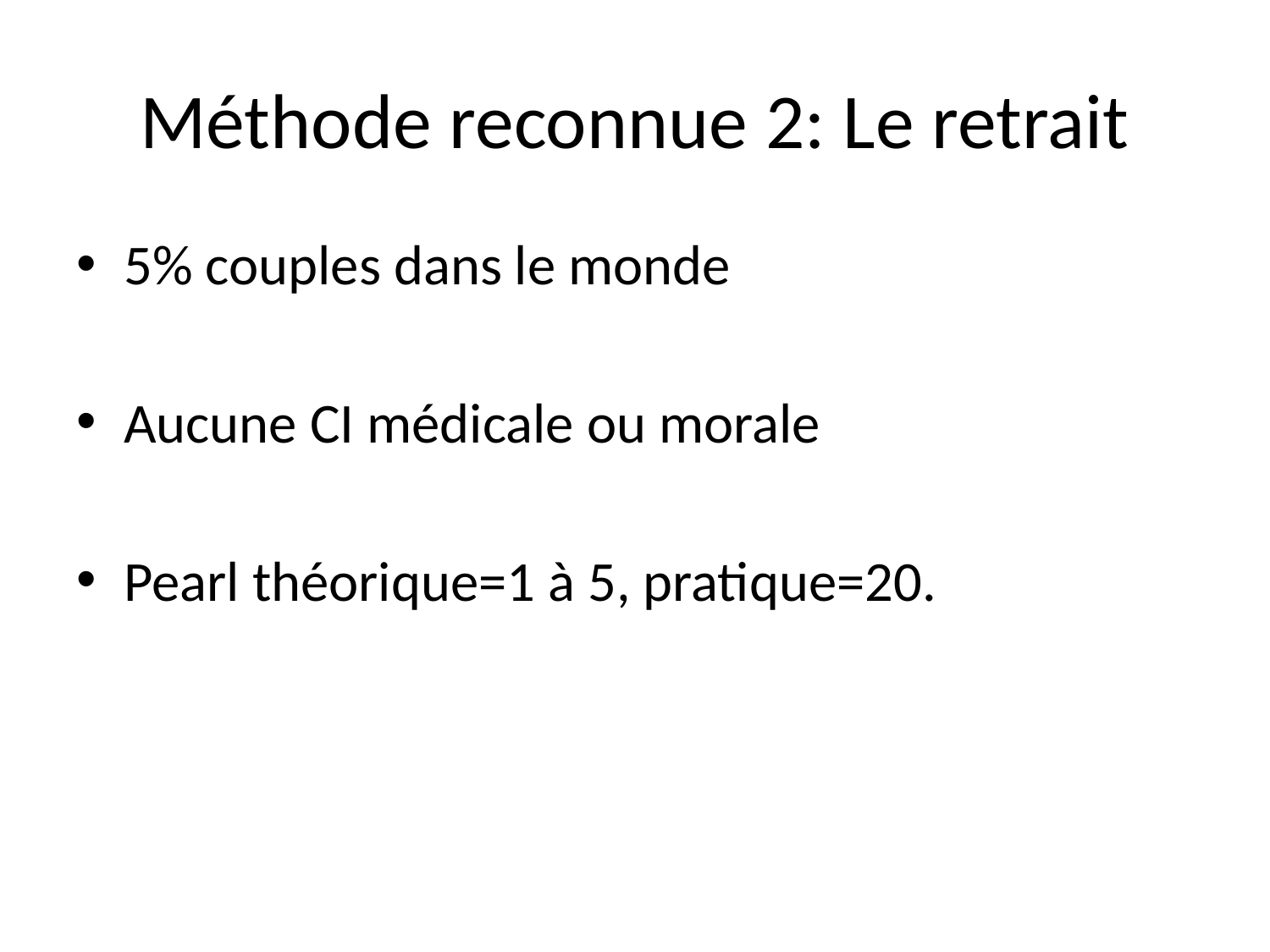

# Méthode reconnue 2: Le retrait
5% couples dans le monde

Aucune CI médicale ou morale

Pearl théorique=1 à 5, pratique=20.